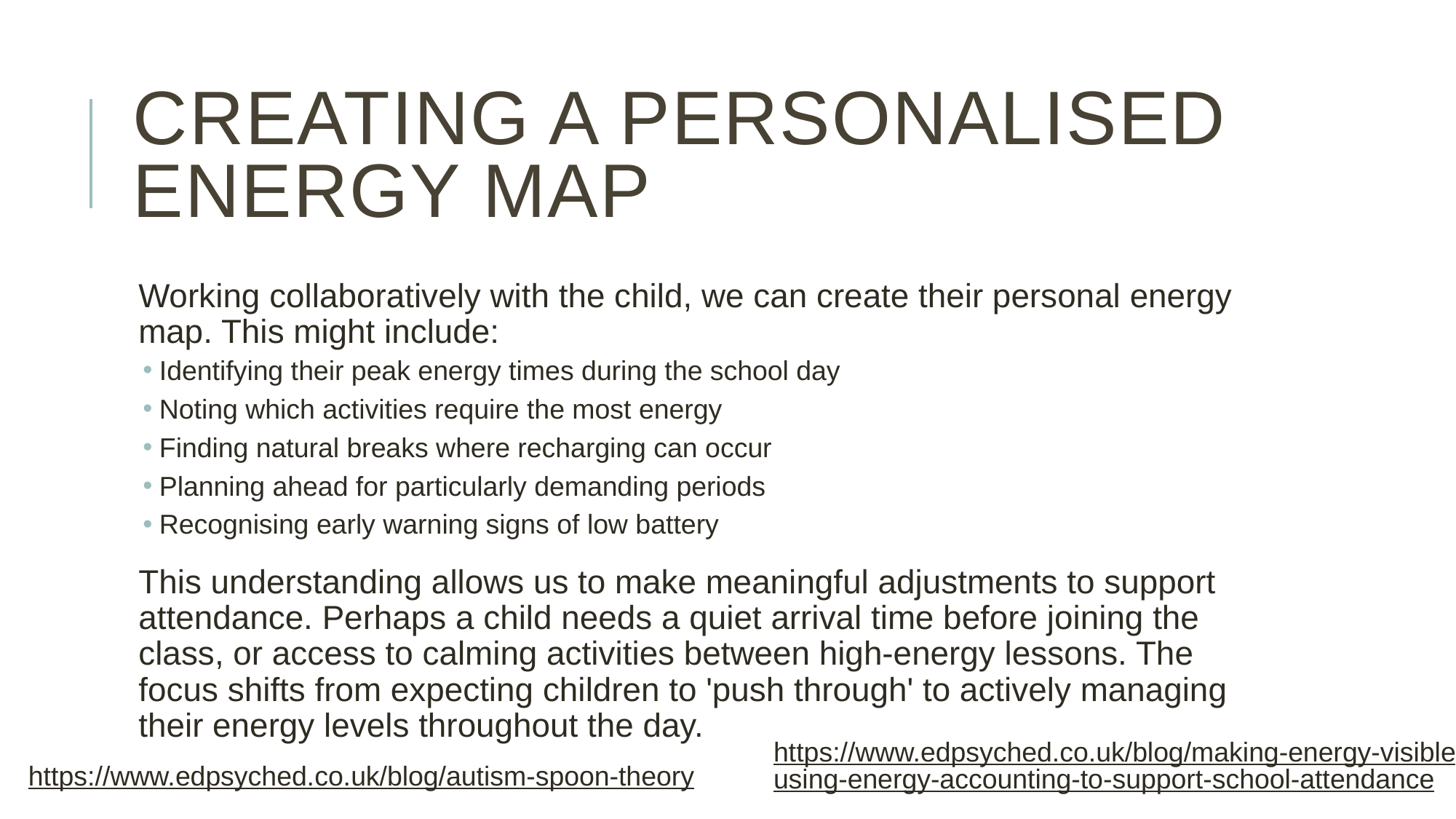

# Creating a personalised energy map
Working collaboratively with the child, we can create their personal energy map. This might include:
Identifying their peak energy times during the school day
Noting which activities require the most energy
Finding natural breaks where recharging can occur
Planning ahead for particularly demanding periods
Recognising early warning signs of low battery
This understanding allows us to make meaningful adjustments to support attendance. Perhaps a child needs a quiet arrival time before joining the class, or access to calming activities between high-energy lessons. The focus shifts from expecting children to 'push through' to actively managing their energy levels throughout the day.
https://www.edpsyched.co.uk/blog/making-energy-visible-using-energy-accounting-to-support-school-attendance
https://www.edpsyched.co.uk/blog/autism-spoon-theory